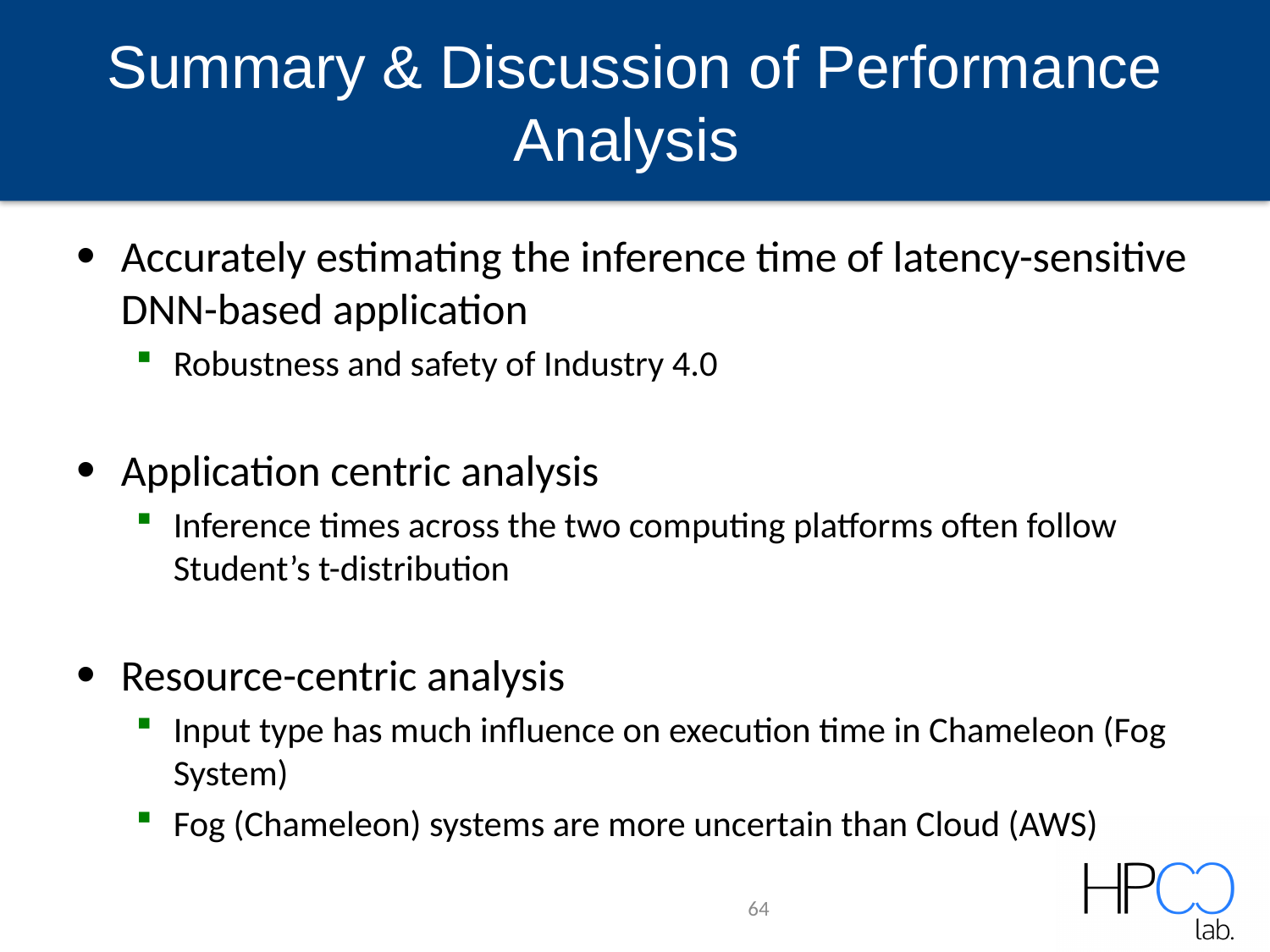

# Summary & Discussion of Performance Analysis
Accurately estimating the inference time of latency-sensitive DNN-based application
Robustness and safety of Industry 4.0

Application centric analysis
Inference times across the two computing platforms often follow Student’s t-distribution

Resource-centric analysis
Input type has much influence on execution time in Chameleon (Fog System)
Fog (Chameleon) systems are more uncertain than Cloud (AWS)
64